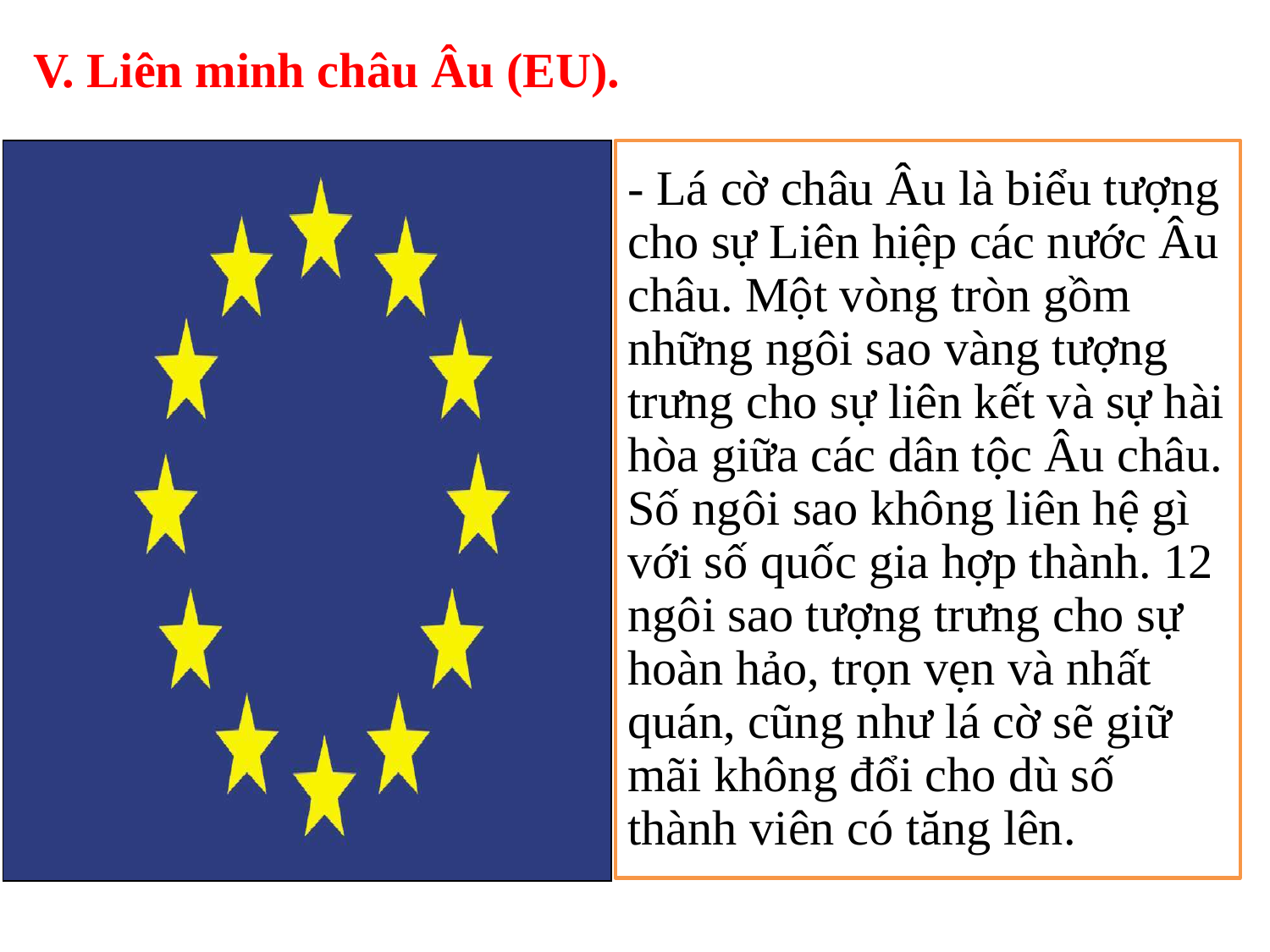

V. Liên minh châu Âu (EU).

- Lá cờ châu Âu là biểu tượng cho sự Liên hiệp các nước Âu châu. Một vòng tròn gồm những ngôi sao vàng tượng trưng cho sự liên kết và sự hài hòa giữa các dân tộc Âu châu. Số ngôi sao không liên hệ gì với số quốc gia hợp thành. 12 ngôi sao tượng trưng cho sự hoàn hảo, trọn vẹn và nhất quán, cũng như lá cờ sẽ giữ mãi không đổi cho dù số thành viên có tăng lên.